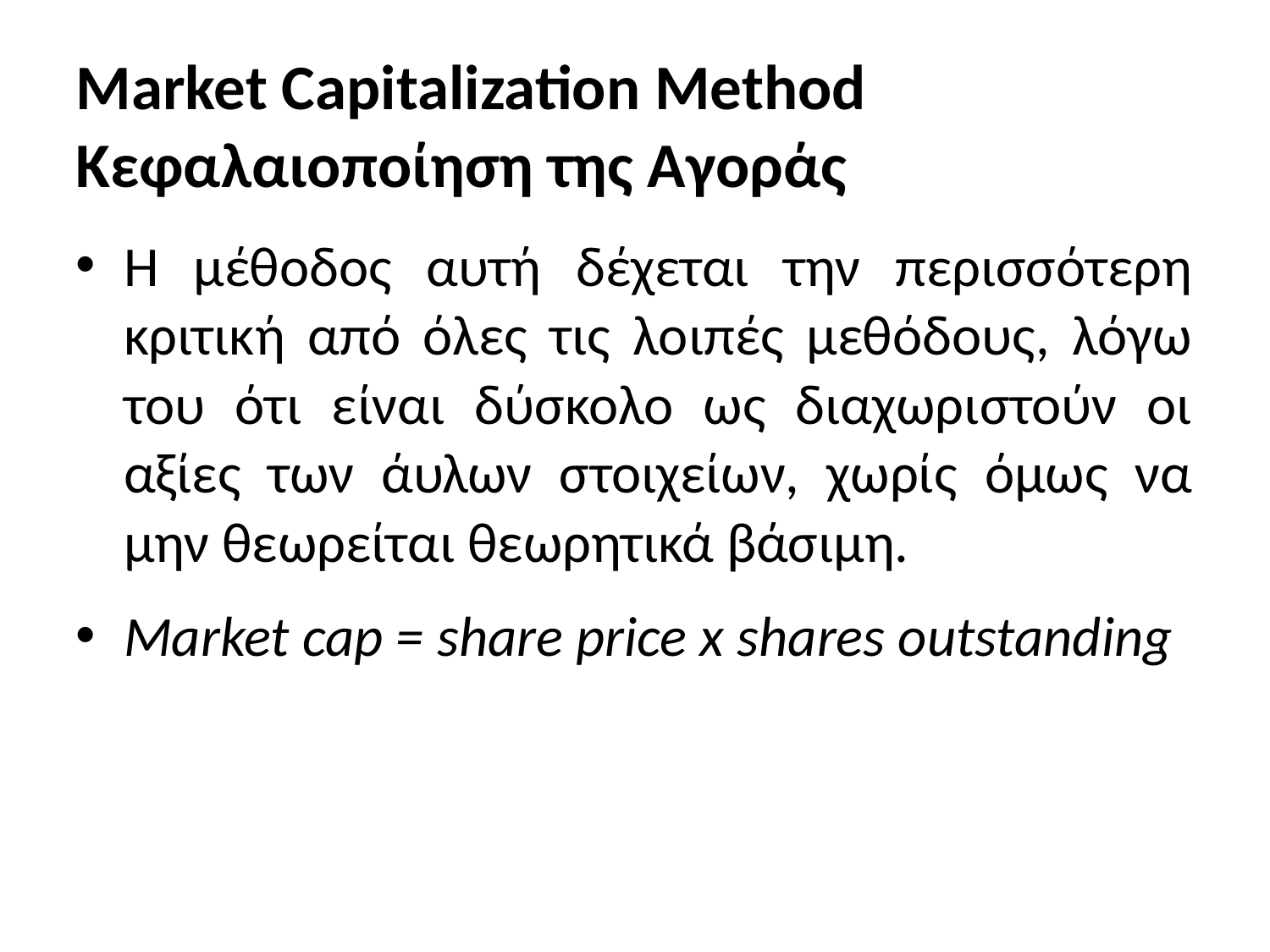

# Market Capitalization Method Κεφαλαιοποίηση της Αγοράς
Η μέθοδος αυτή δέχεται την περισσότερη κριτική από όλες τις λοιπές μεθόδους, λόγω του ότι είναι δύσκολο ως διαχωριστούν οι αξίες των άυλων στοιχείων, χωρίς όμως να μην θεωρείται θεωρητικά βάσιμη.
Market cap = share price x shares outstanding